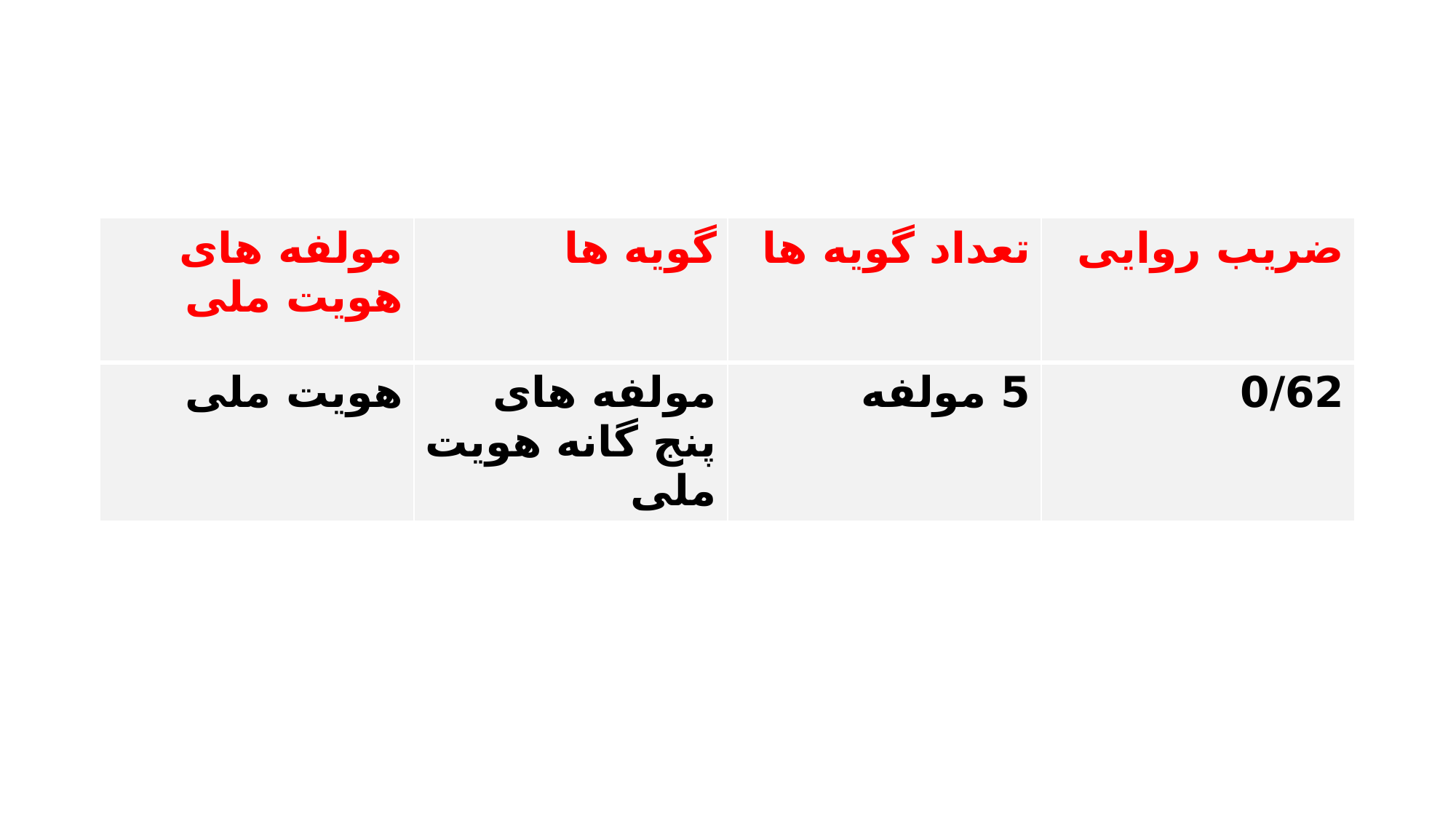

#
| مولفه های هویت ملی | گویه ها | تعداد گویه ها | ضریب روایی |
| --- | --- | --- | --- |
| هویت ملی | مولفه های پنج گانه هویت ملی | 5 مولفه | 0/62 |